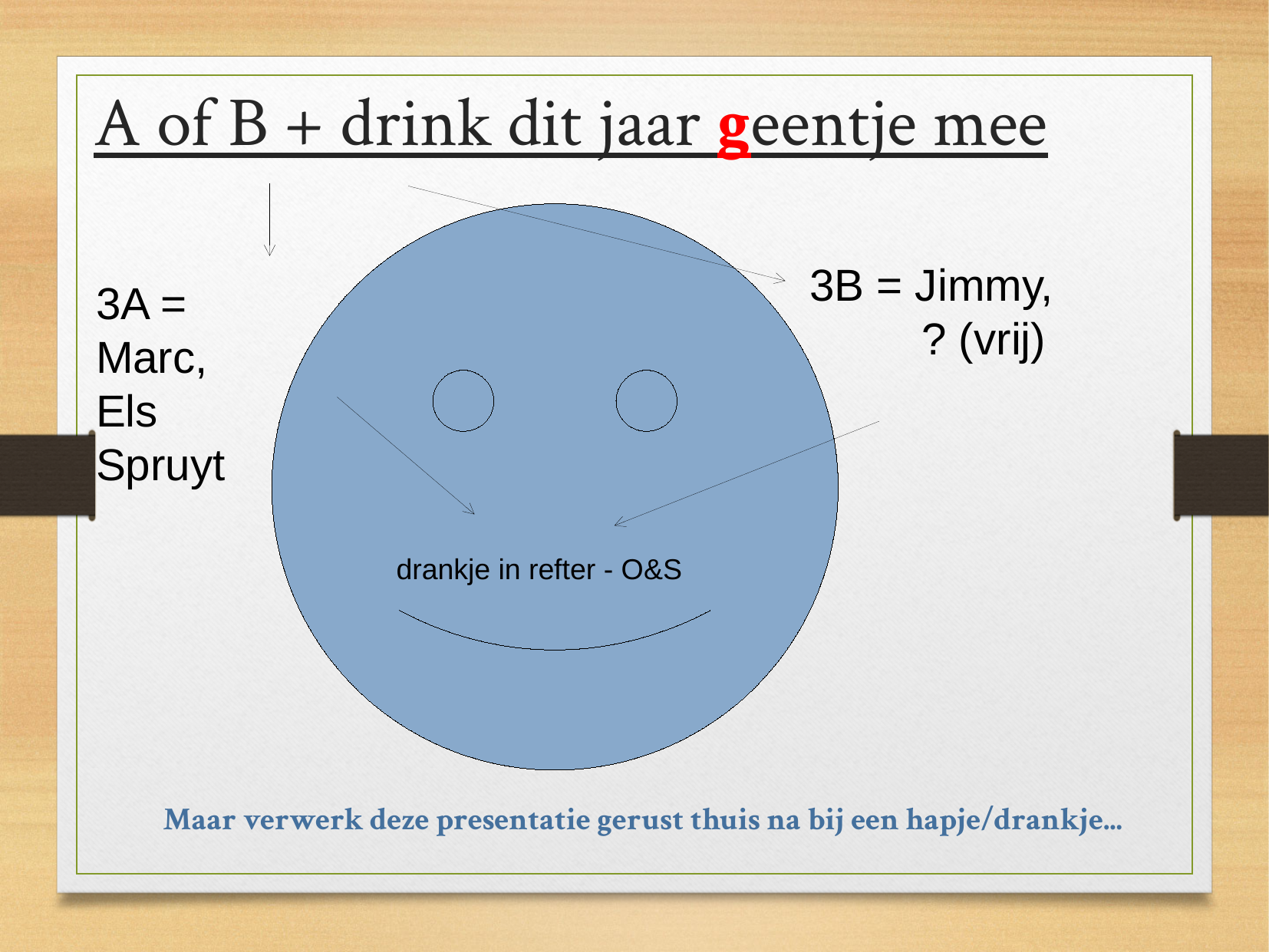

A of B + drink dit jaar geentje mee

3B = Jimmy,
         ? (vrij)
3A = Marc,
Els Spruyt
drankje in refter - O&S
Maar verwerk deze presentatie gerust thuis na bij een hapje/drankje...